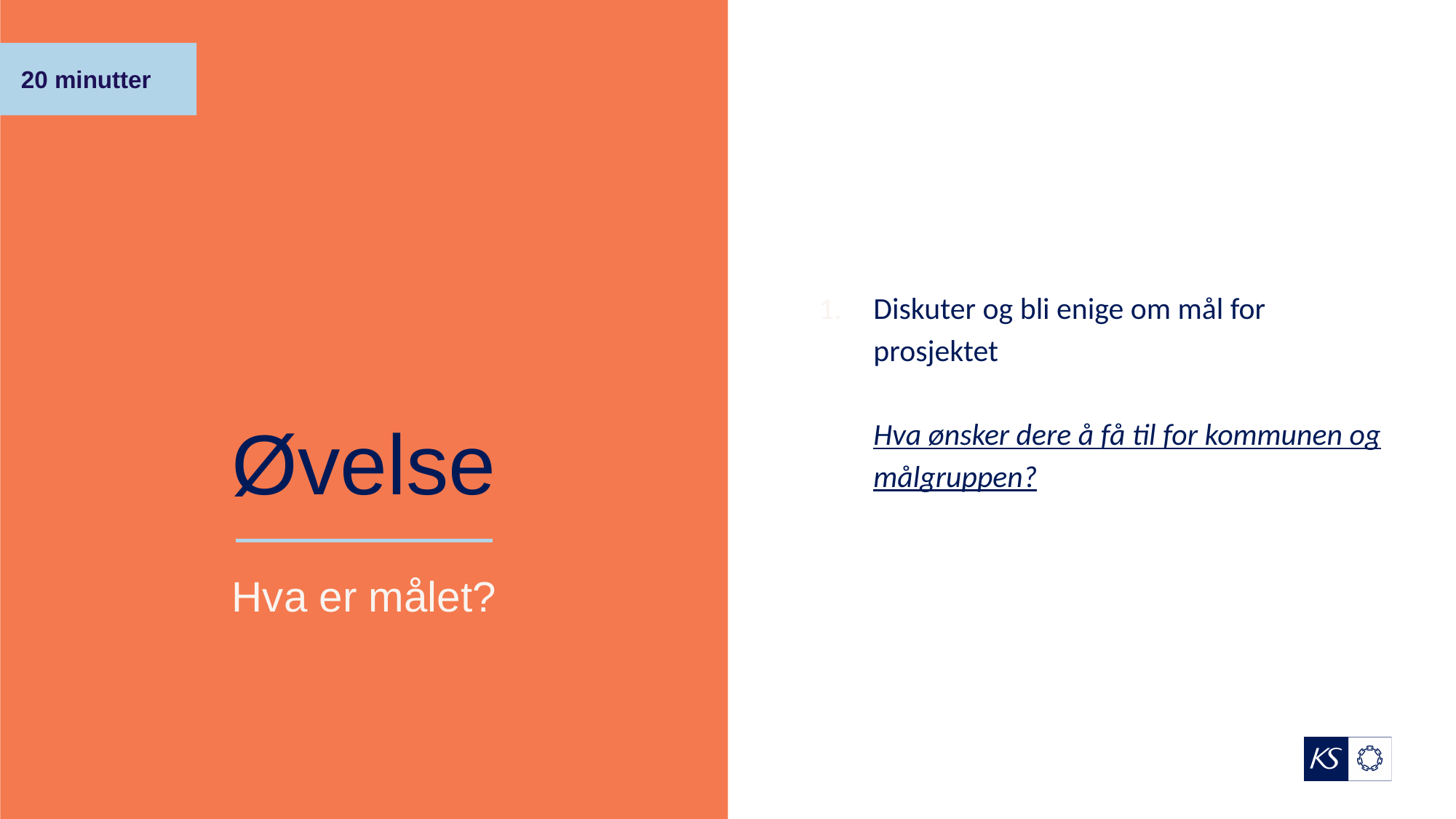

20 minutter
Diskuter og bli enige om mål for prosjektet

Hva ønsker dere å få til for kommunen og målgruppen?

# Øvelse
Hva er målet?